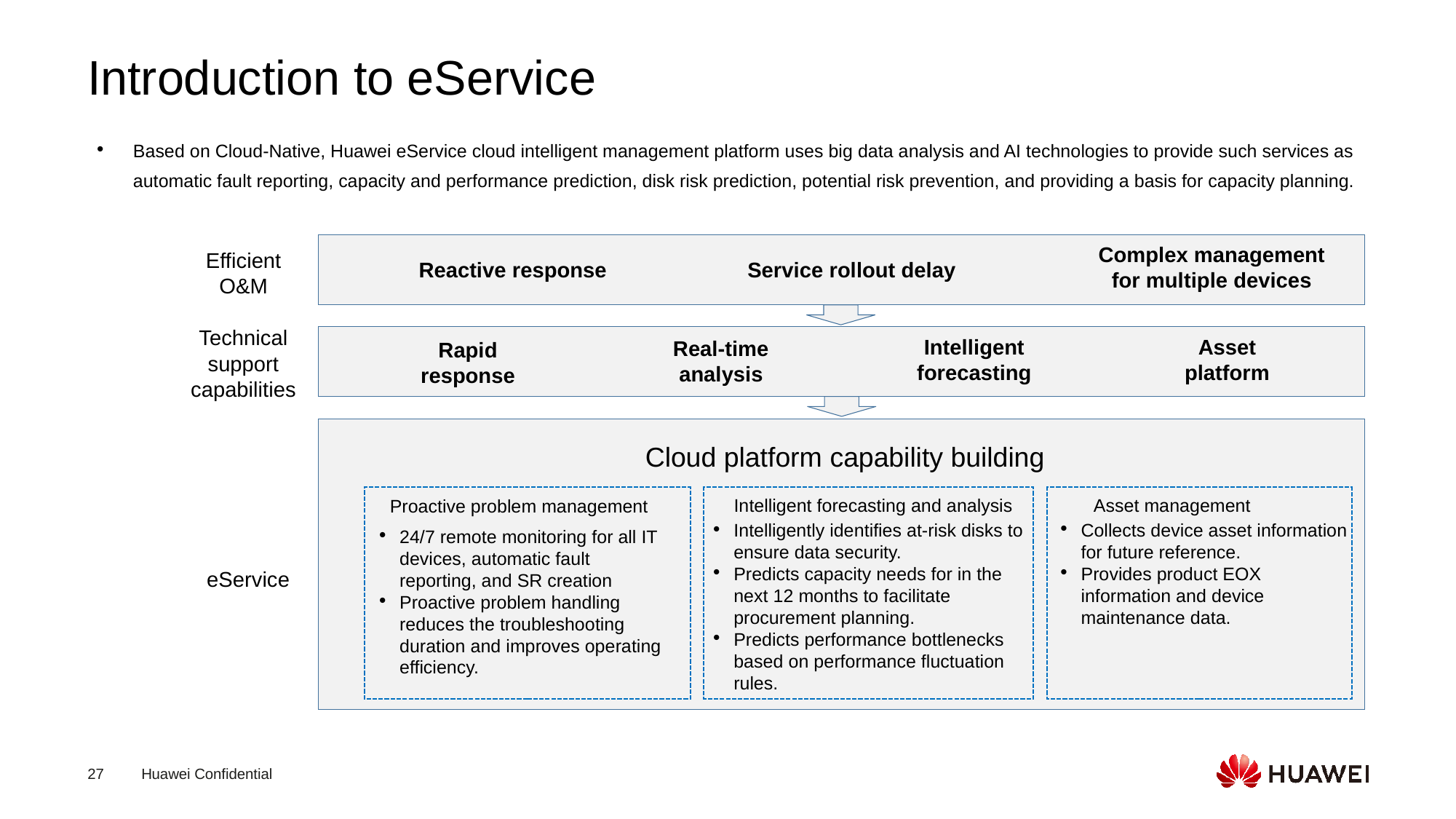

# Introduction to eService
Based on Cloud-Native, Huawei eService cloud intelligent management platform uses big data analysis and AI technologies to provide such services as automatic fault reporting, capacity and performance prediction, disk risk prediction, potential risk prevention, and providing a basis for capacity planning.

Complex management for multiple devices
Reactive response
Service rollout delay
Efficient O&M

Intelligent forecasting
Asset platform
Real-time analysis
Rapid response
Technical support capabilities

Cloud platform capability building

Asset management
Proactive problem management
Intelligent forecasting and analysis
Collects device asset information for future reference.
Provides product EOX information and device maintenance data.
Intelligently identifies at-risk disks to ensure data security.
Predicts capacity needs for in the next 12 months to facilitate procurement planning.
Predicts performance bottlenecks based on performance fluctuation rules.
24/7 remote monitoring for all IT devices, automatic fault reporting, and SR creation
Proactive problem handling reduces the troubleshooting duration and improves operating efficiency.
eService